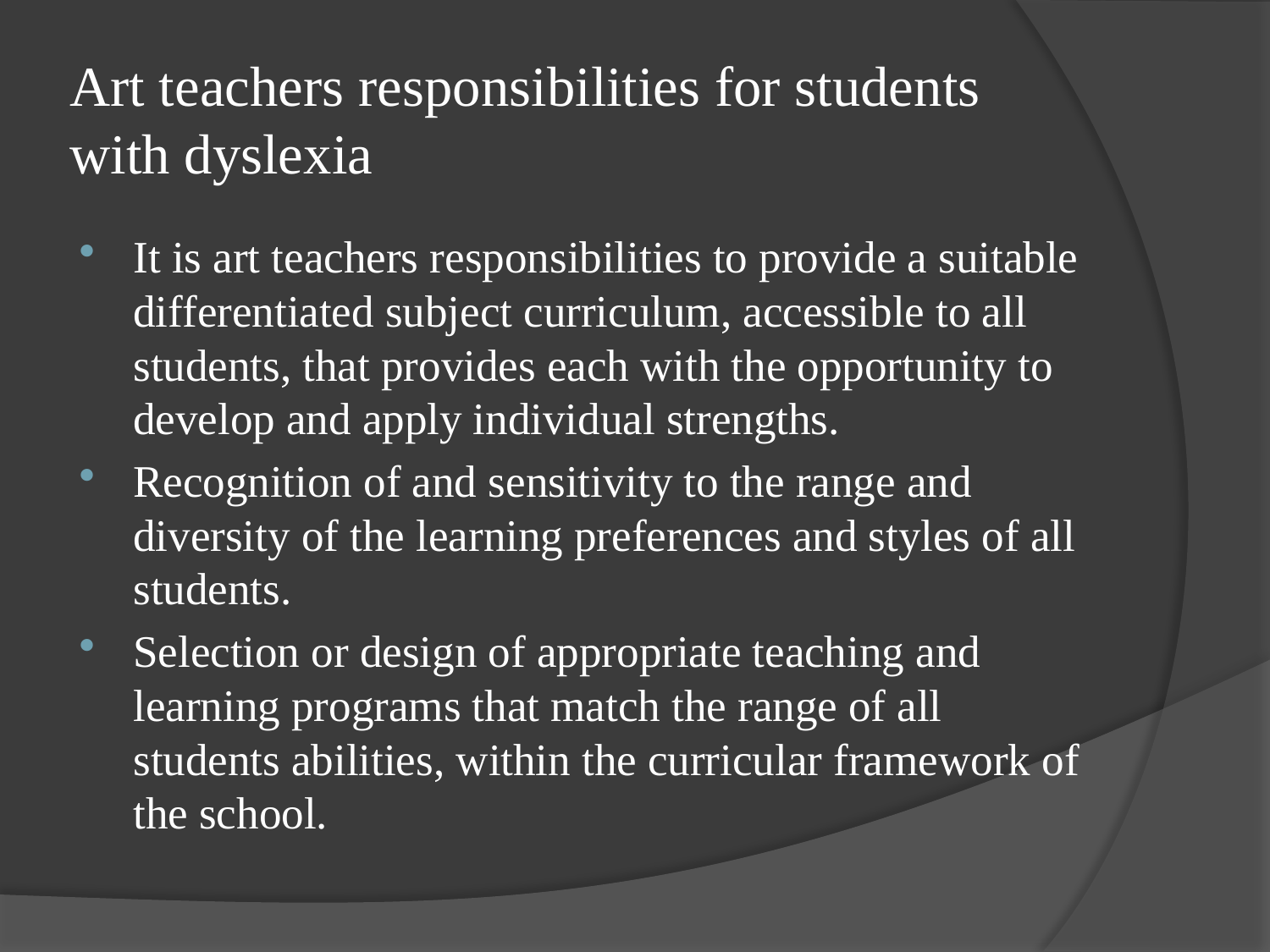

# Art teachers responsibilities for students with dyslexia
It is art teachers responsibilities to provide a suitable differentiated subject curriculum, accessible to all students, that provides each with the opportunity to develop and apply individual strengths.
Recognition of and sensitivity to the range and diversity of the learning preferences and styles of all students.
Selection or design of appropriate teaching and learning programs that match the range of all students abilities, within the curricular framework of the school.